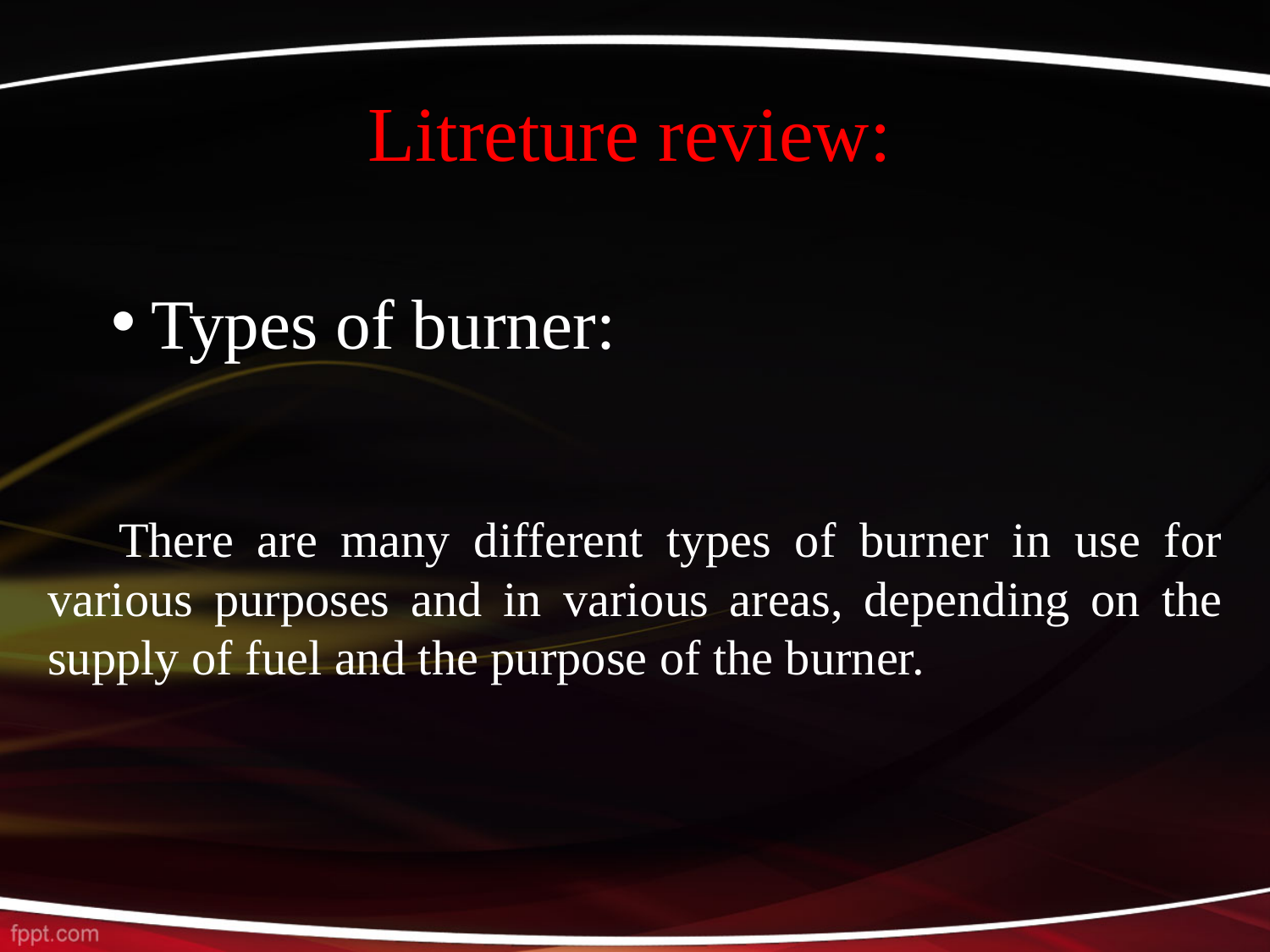

# Litreture review:
Types of burner:

   There are many different types of burner in use for various purposes and in various areas, depending on the supply of fuel and the purpose of the burner.